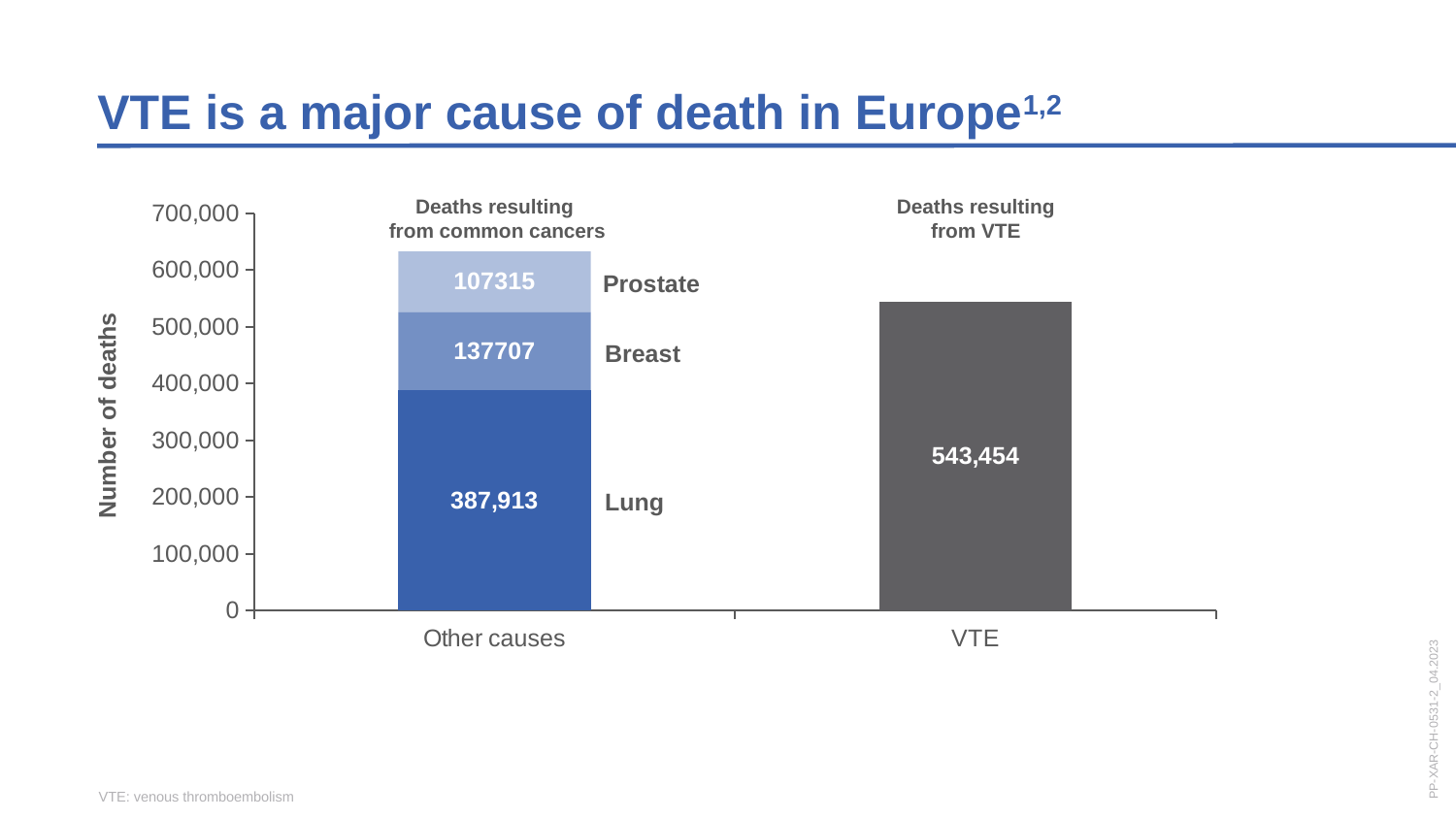

VTE is a major cause of death in Europe1,2

### Chart

| Category | Column1 | Column2 | Column3 | Column4 |
|---|---|---|---|---|
| Other causes | 387913.0 | 137707.0 | 107315.0 | None |
| VTE | 543454.0 | None | None | None |
Deaths resulting
from common cancers
Deaths resulting from VTE
Prostate
Breast
Lung
Number of deaths
VTE: venous thromboembolism